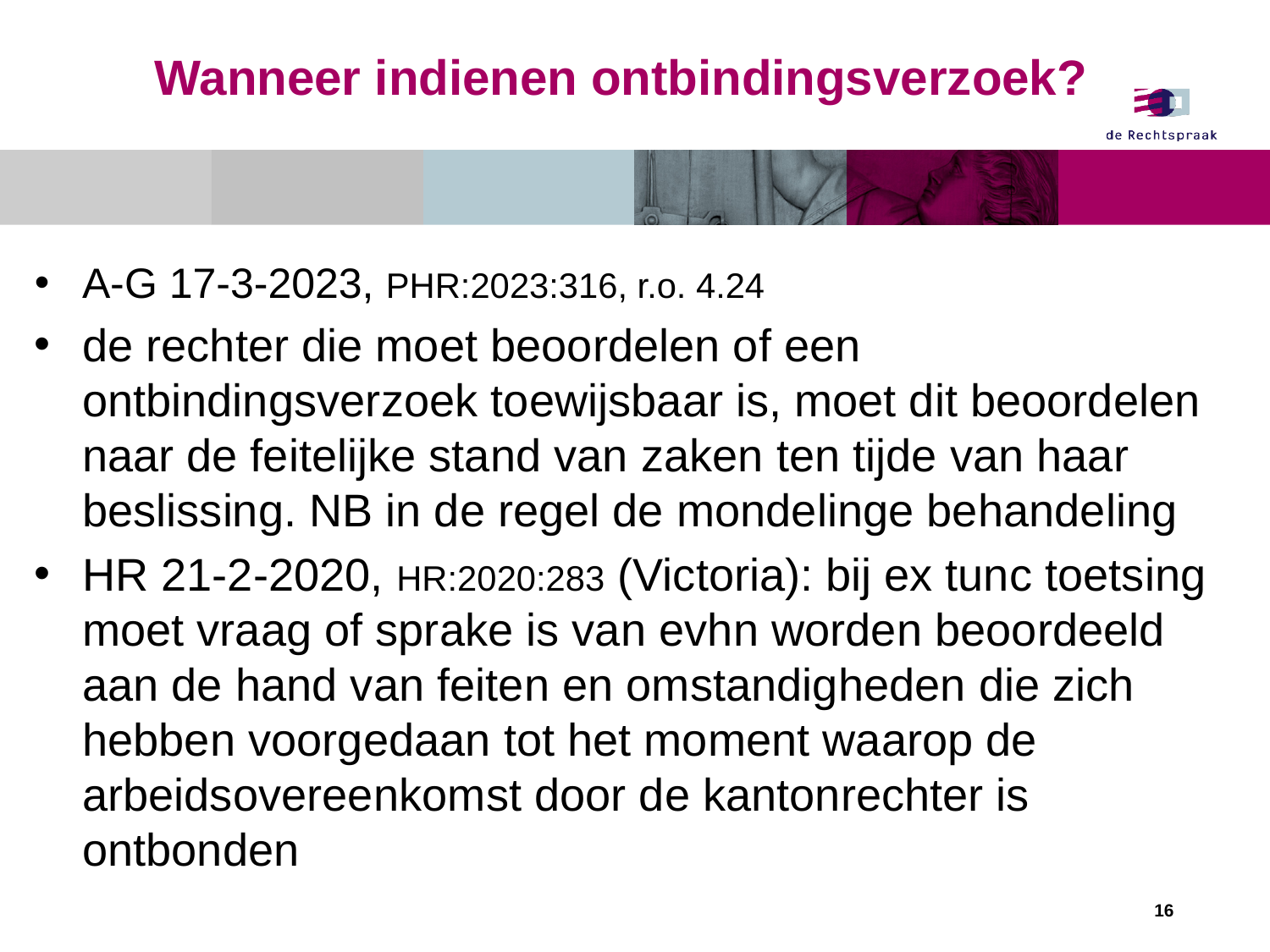

# Wanneer indienen ontbindingsverzoek?

A-G 17-3-2023, PHR:2023:316, r.o. 4.24
de rechter die moet beoordelen of een ontbindingsverzoek toewijsbaar is, moet dit beoordelen naar de feitelijke stand van zaken ten tijde van haar beslissing. NB in de regel de mondelinge behandeling
HR 21-2-2020, HR:2020:283 (Victoria): bij ex tunc toetsing moet vraag of sprake is van evhn worden beoordeeld aan de hand van feiten en omstandigheden die zich hebben voorgedaan tot het moment waarop de arbeidsovereenkomst door de kantonrechter is ontbonden
16